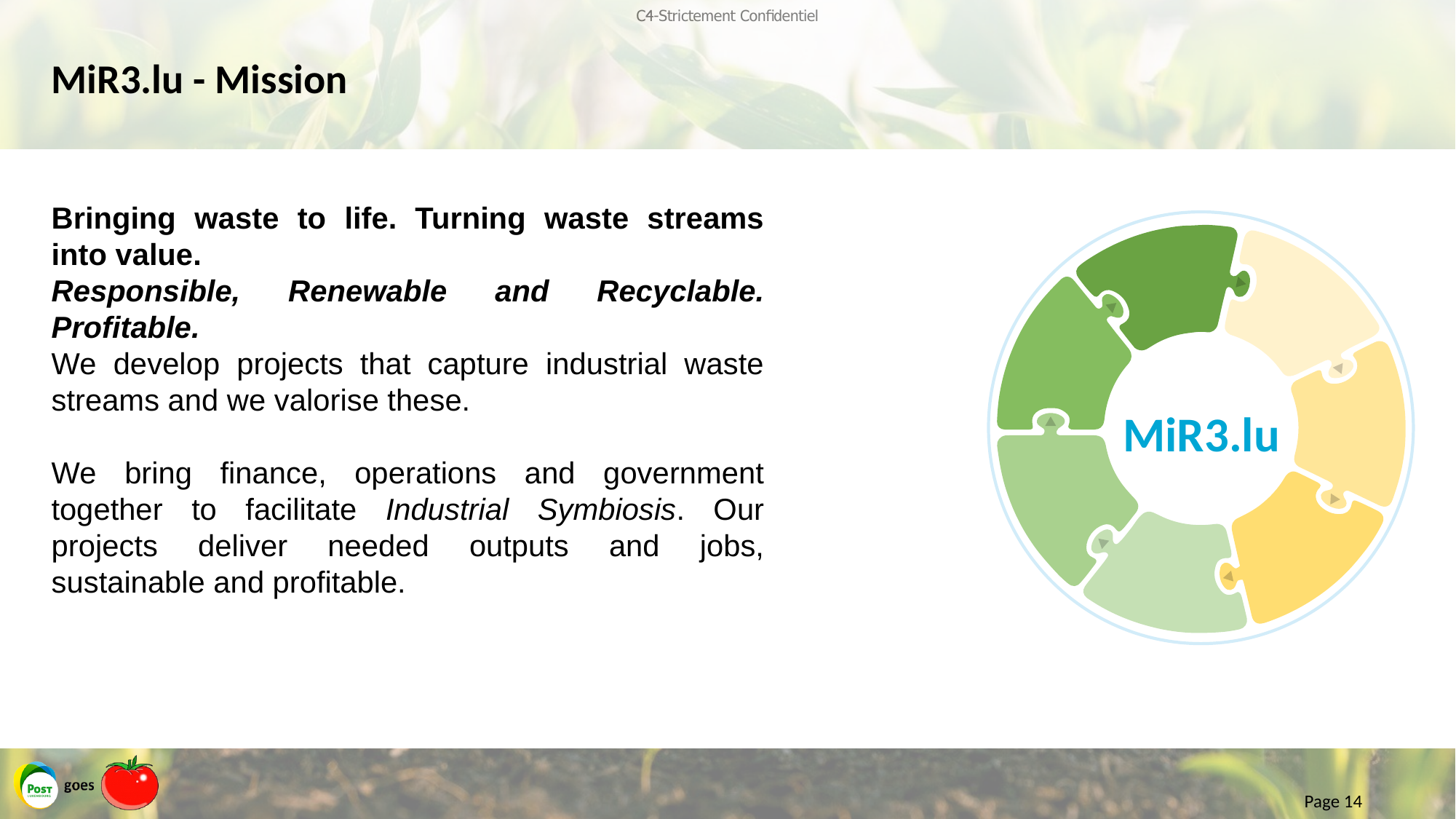

MiR3.lu - Mission

Bringing waste to life. Turning waste streams into value.
Responsible, Renewable and Recyclable. Profitable.
We develop projects that capture industrial waste streams and we valorise these.

We bring finance, operations and government together to facilitate Industrial Symbiosis. Our projects deliver needed outputs and jobs, sustainable and profitable.

MiR3.lu

 Page 14